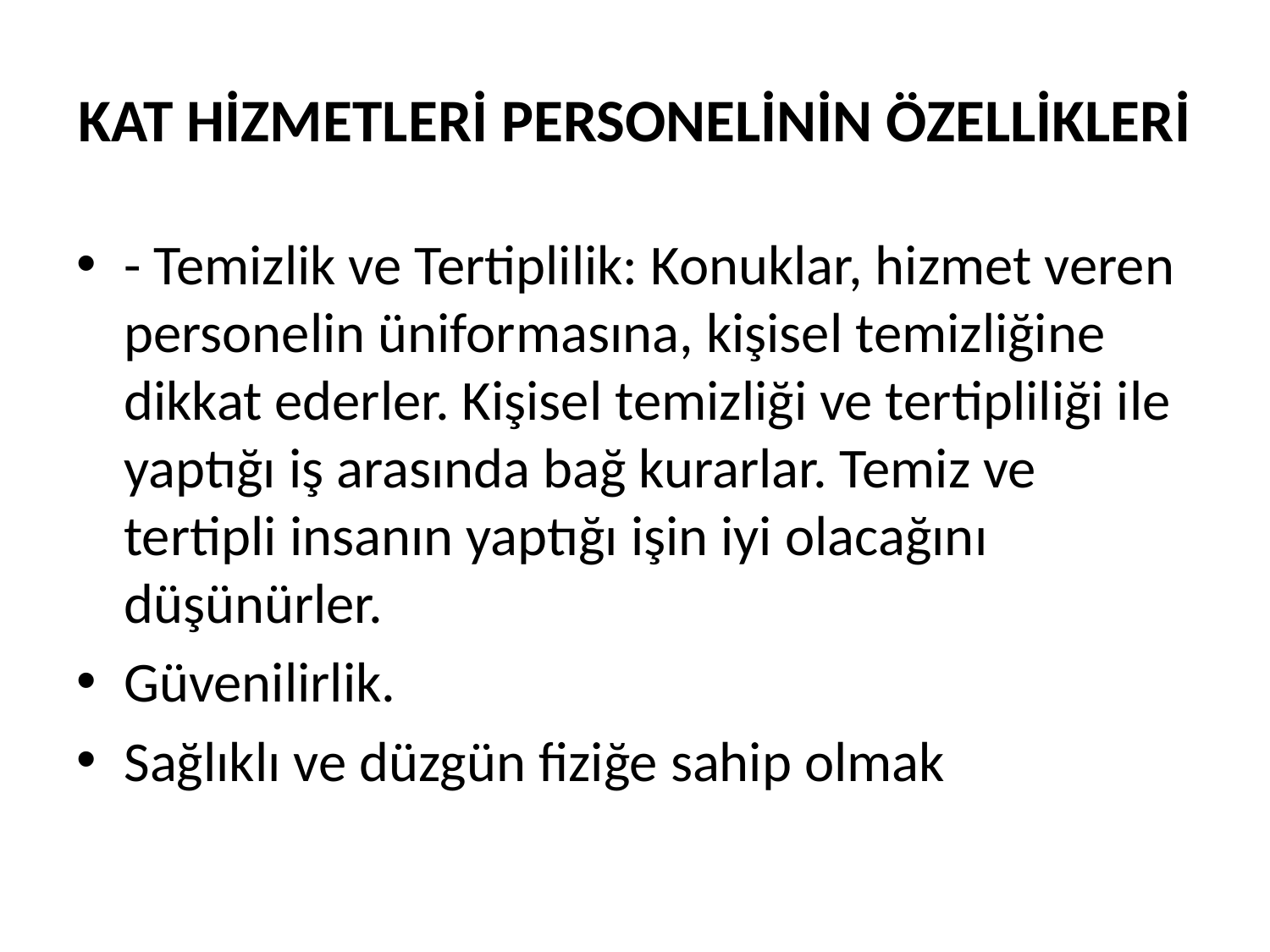

# KAT HİZMETLERİ PERSONELİNİN ÖZELLİKLERİ
- Temizlik ve Tertiplilik: Konuklar, hizmet veren personelin üniformasına, kişisel temizliğine dikkat ederler. Kişisel temizliği ve tertipliliği ile yaptığı iş arasında bağ kurarlar. Temiz ve tertipli insanın yaptığı işin iyi olacağını düşünürler.
Güvenilirlik.
Sağlıklı ve düzgün fiziğe sahip olmak